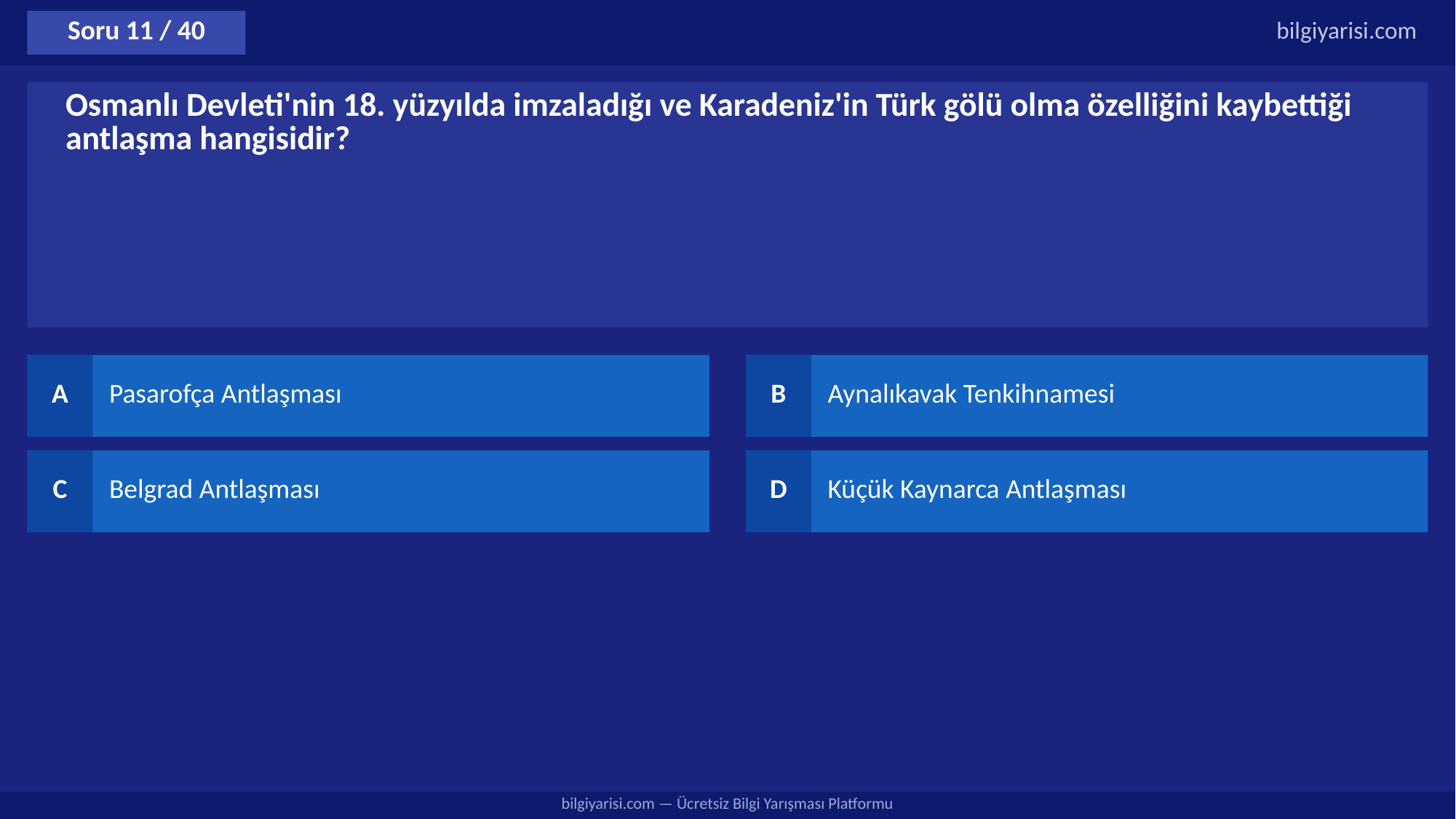

Soru 11 / 40
bilgiyarisi.com

Osmanlı Devleti'nin 18. yüzyılda imzaladığı ve Karadeniz'in Türk gölü olma özelliğini kaybettiği antlaşma hangisidir?

A
Pasarofça Antlaşması

B
Aynalıkavak Tenkihnamesi

C
Belgrad Antlaşması

D
Küçük Kaynarca Antlaşması
bilgiyarisi.com — Ücretsiz Bilgi Yarışması Platformu